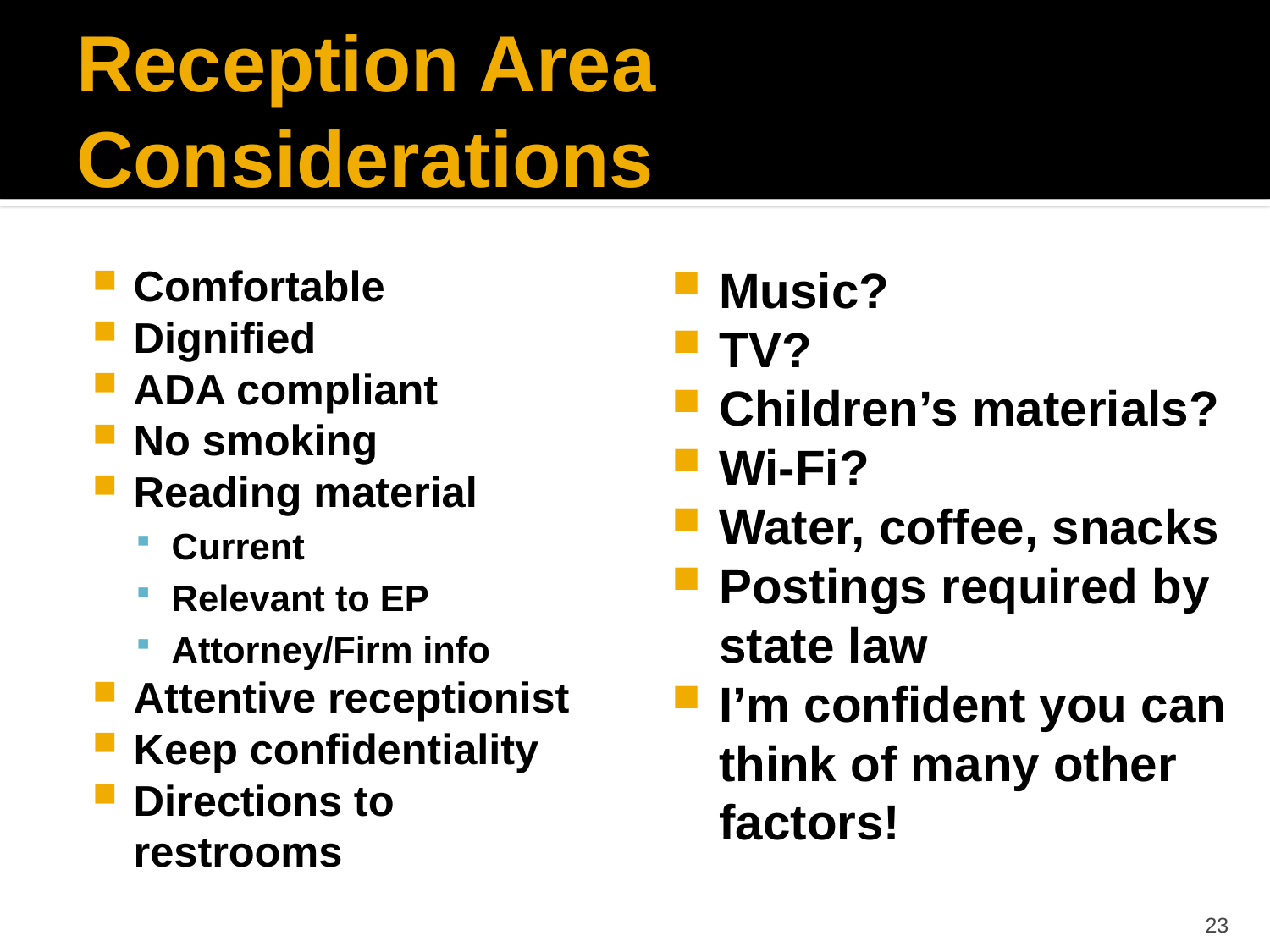

# Reception Area Considerations
Comfortable
Dignified
ADA compliant
No smoking
Reading material
Current
Relevant to EP
Attorney/Firm info
Attentive receptionist
Keep confidentiality
Directions to restrooms

Music?
TV?
Children’s materials?
Wi-Fi?
Water, coffee, snacks
Postings required by state law
I’m confident you can think of many other factors!

23